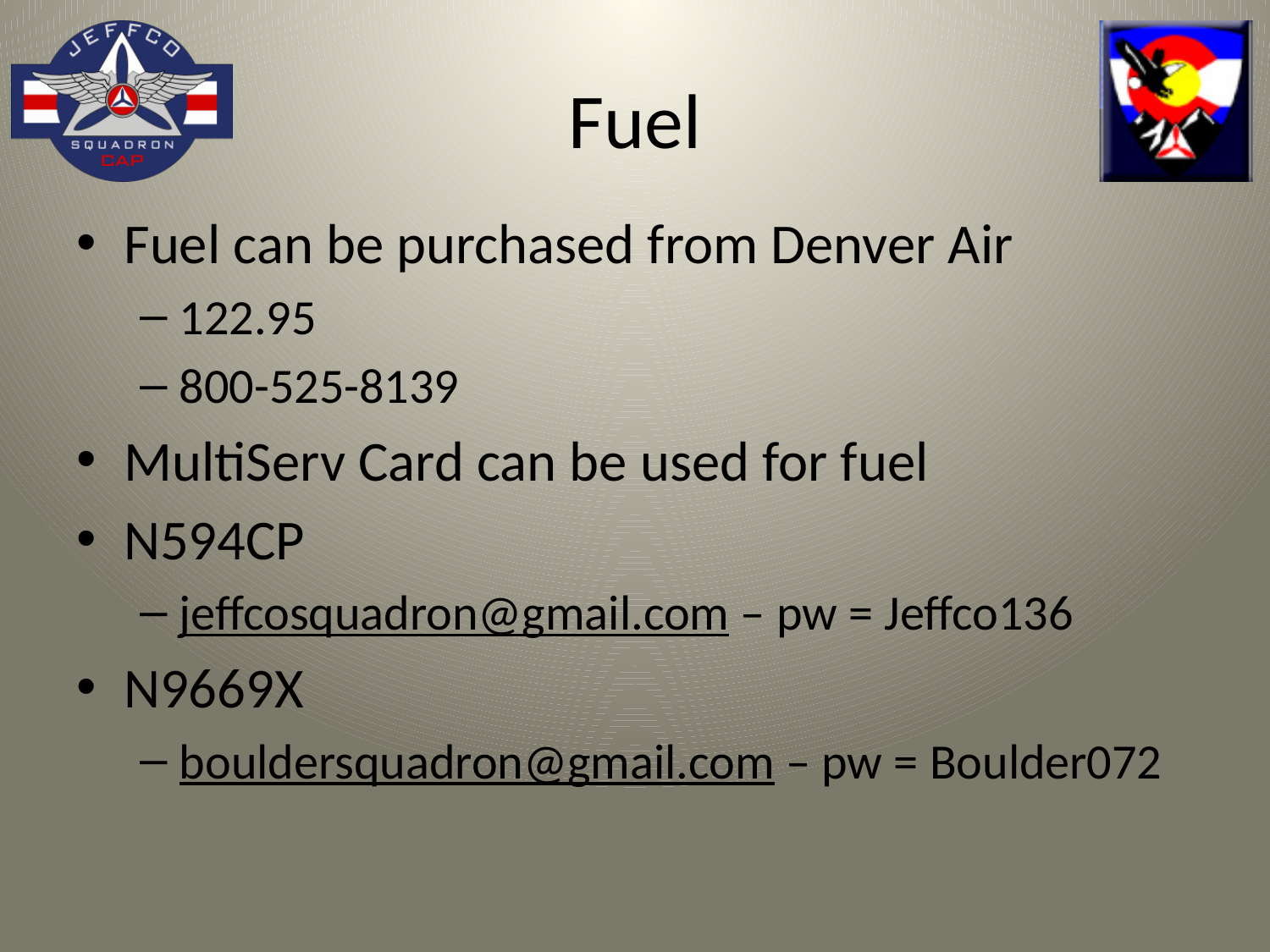

# Fuel
Fuel can be purchased from Denver Air
122.95
800-525-8139
MultiServ Card can be used for fuel
N594CP
jeffcosquadron@gmail.com – pw = Jeffco136
N9669X
bouldersquadron@gmail.com – pw = Boulder072